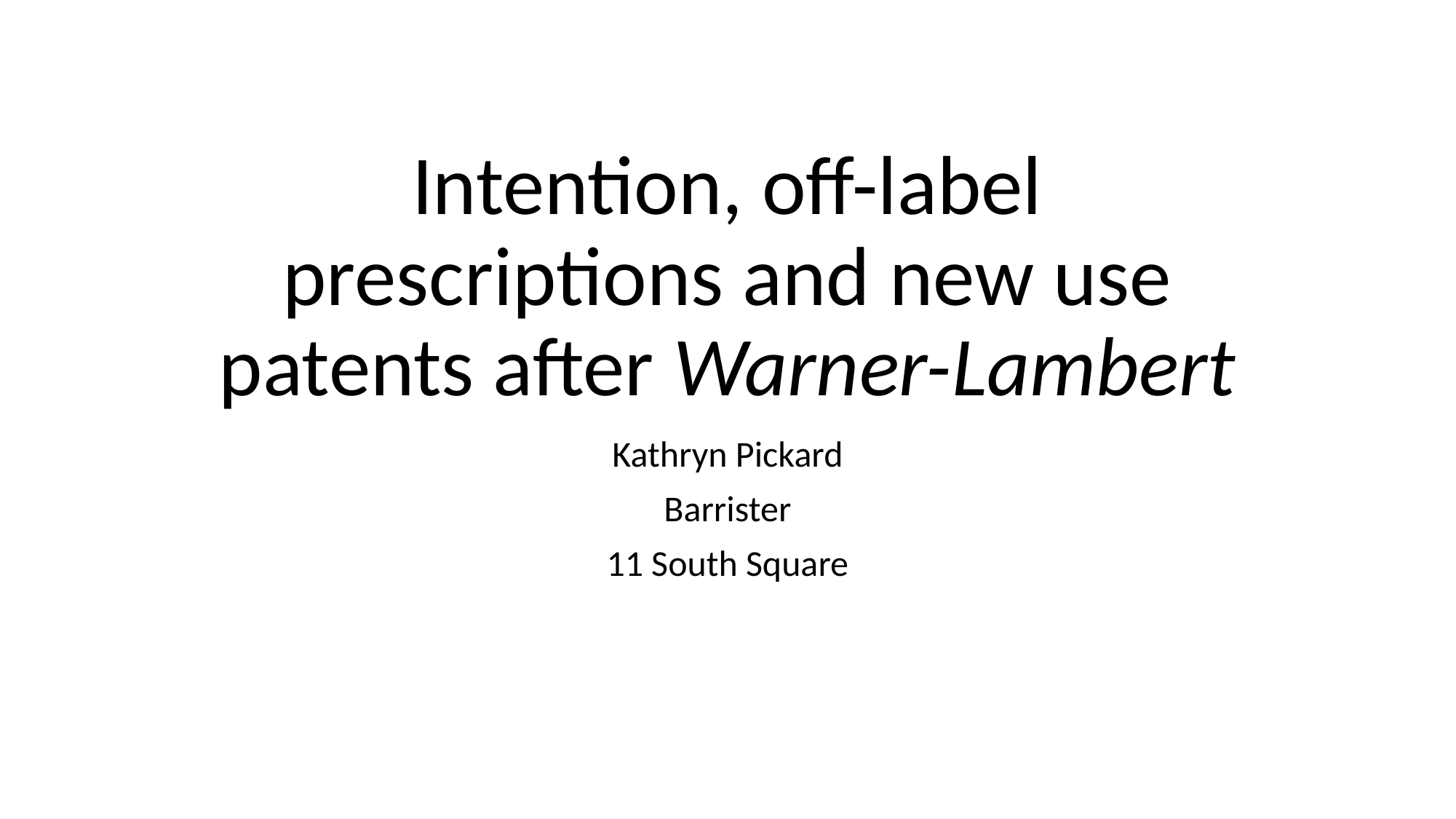

# Intention, off-label prescriptions and new use patents after Warner-Lambert
Kathryn Pickard
Barrister
11 South Square